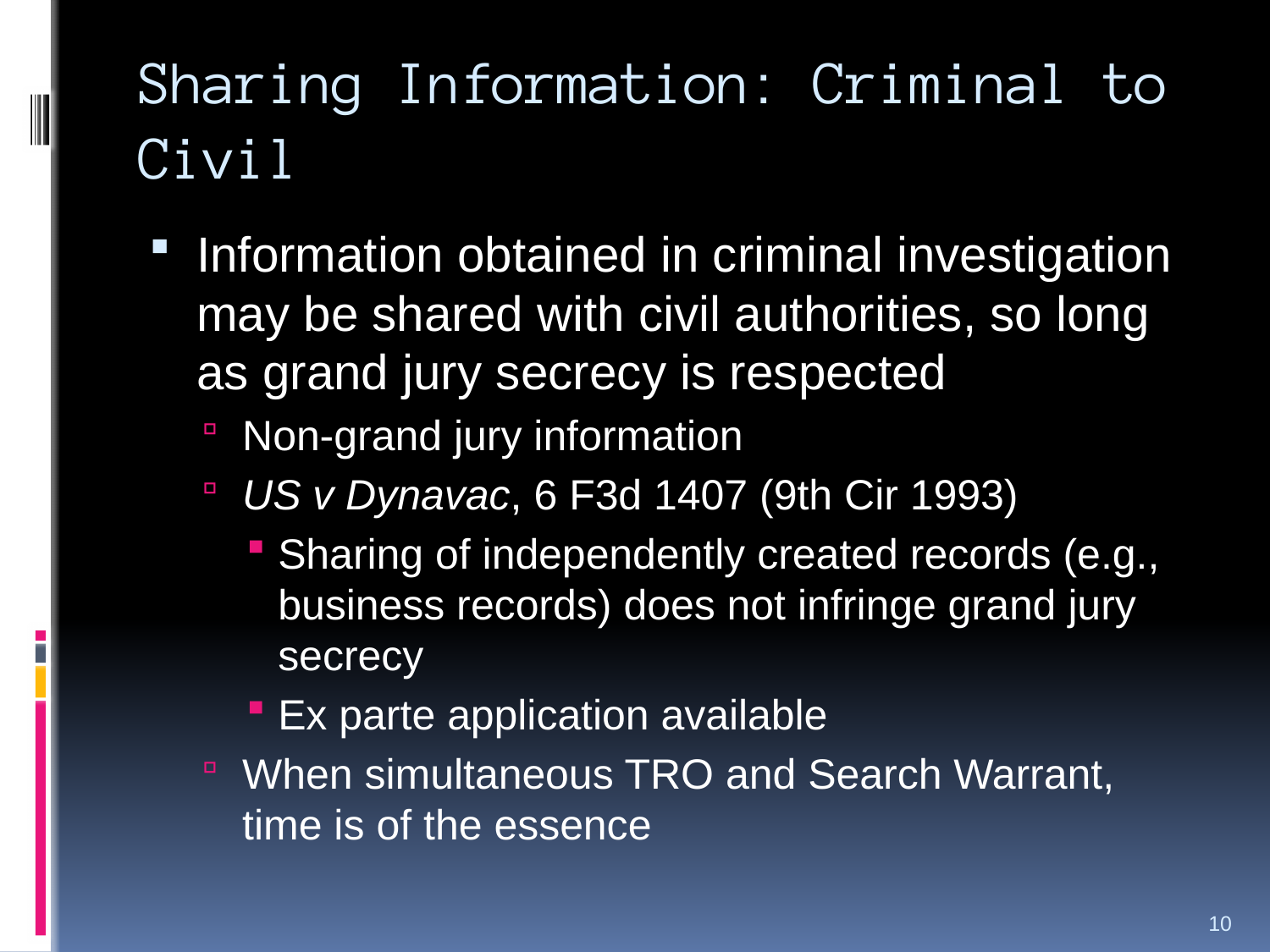

# Sharing Information: Criminal to Civil
Information obtained in criminal investigation may be shared with civil authorities, so long as grand jury secrecy is respected
Non-grand jury information
US v Dynavac, 6 F3d 1407 (9th Cir 1993)
Sharing of independently created records (e.g., business records) does not infringe grand jury secrecy
Ex parte application available
When simultaneous TRO and Search Warrant, time is of the essence

10